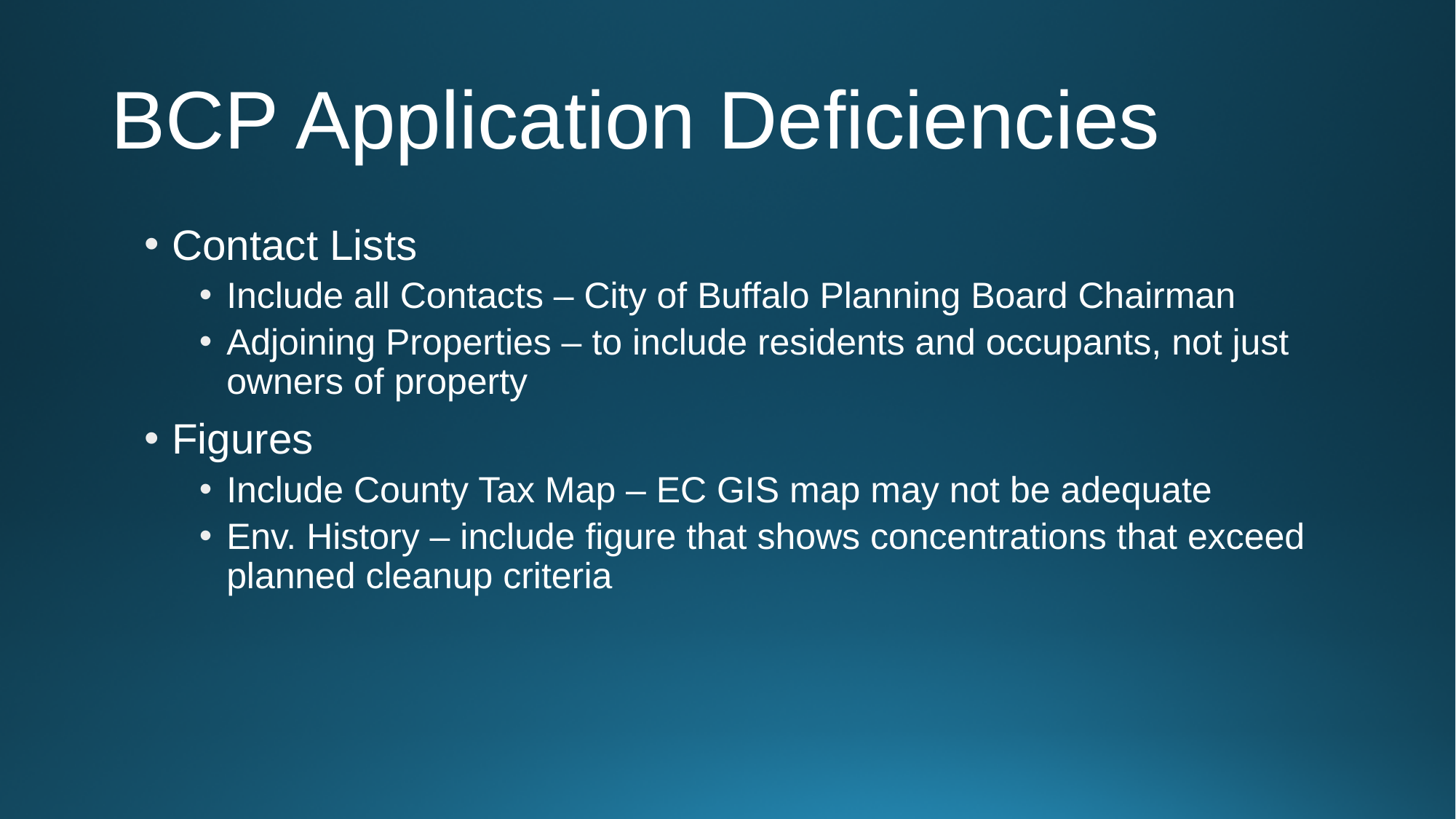

# BCP Application Deficiencies
Contact Lists
Include all Contacts – City of Buffalo Planning Board Chairman
Adjoining Properties – to include residents and occupants, not just owners of property
Figures
Include County Tax Map – EC GIS map may not be adequate
Env. History – include figure that shows concentrations that exceed planned cleanup criteria